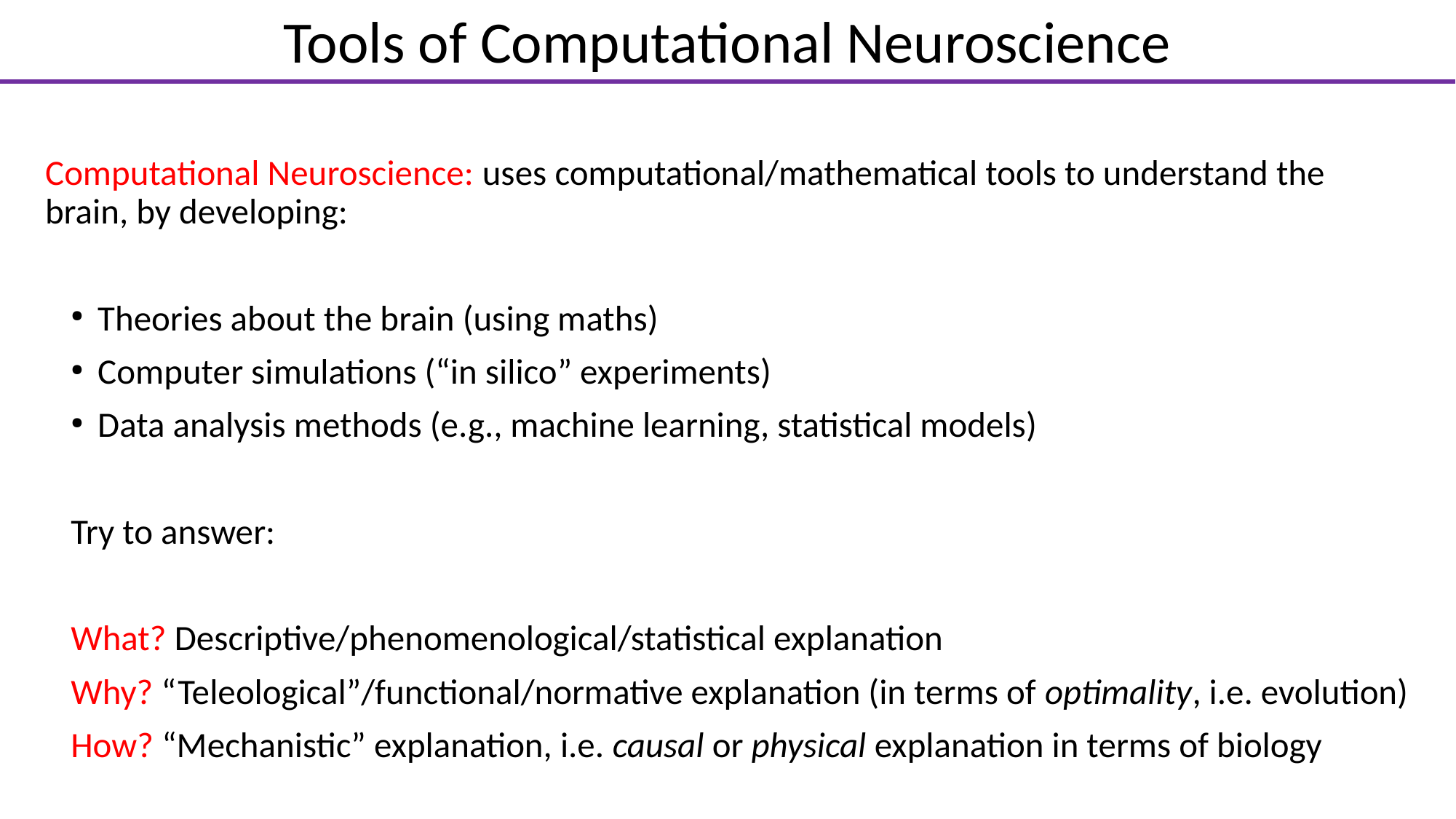

Tools of Computational Neuroscience

Computational Neuroscience: uses computational/mathematical tools to understand the brain, by developing:

Theories about the brain (using maths)
Computer simulations (“in silico” experiments)
Data analysis methods (e.g., machine learning, statistical models)

Try to answer:

What? Descriptive/phenomenological/statistical explanation
Why? “Teleological”/functional/normative explanation (in terms of optimality, i.e. evolution)
How? “Mechanistic” explanation, i.e. causal or physical explanation in terms of biology